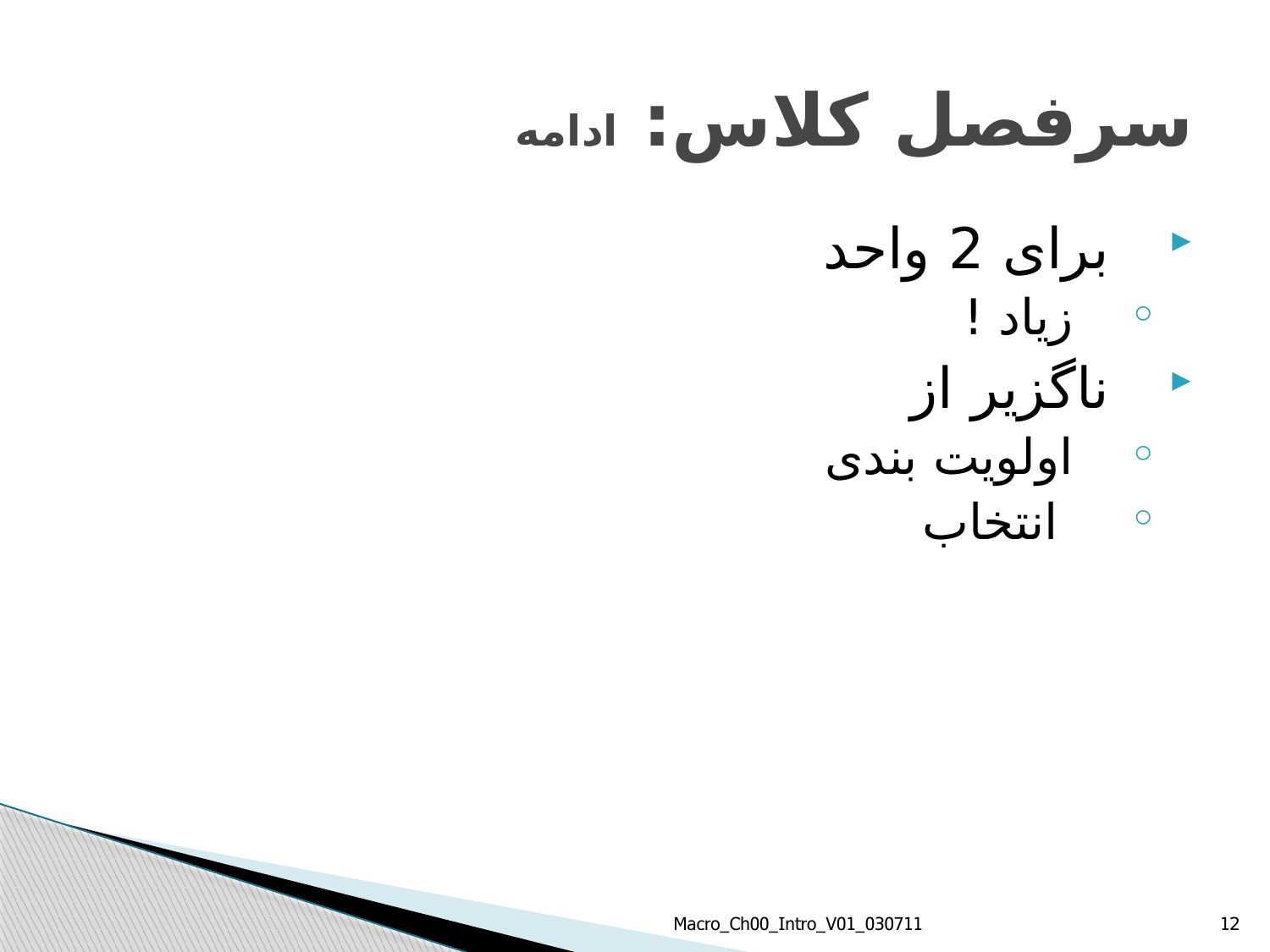

# سرفصل کلاس: ادامه
برای 2 واحد
زیاد !
ناگزیر از
اولویت بندی
 انتخاب

Macro_Ch00_Intro_V01_030711
12